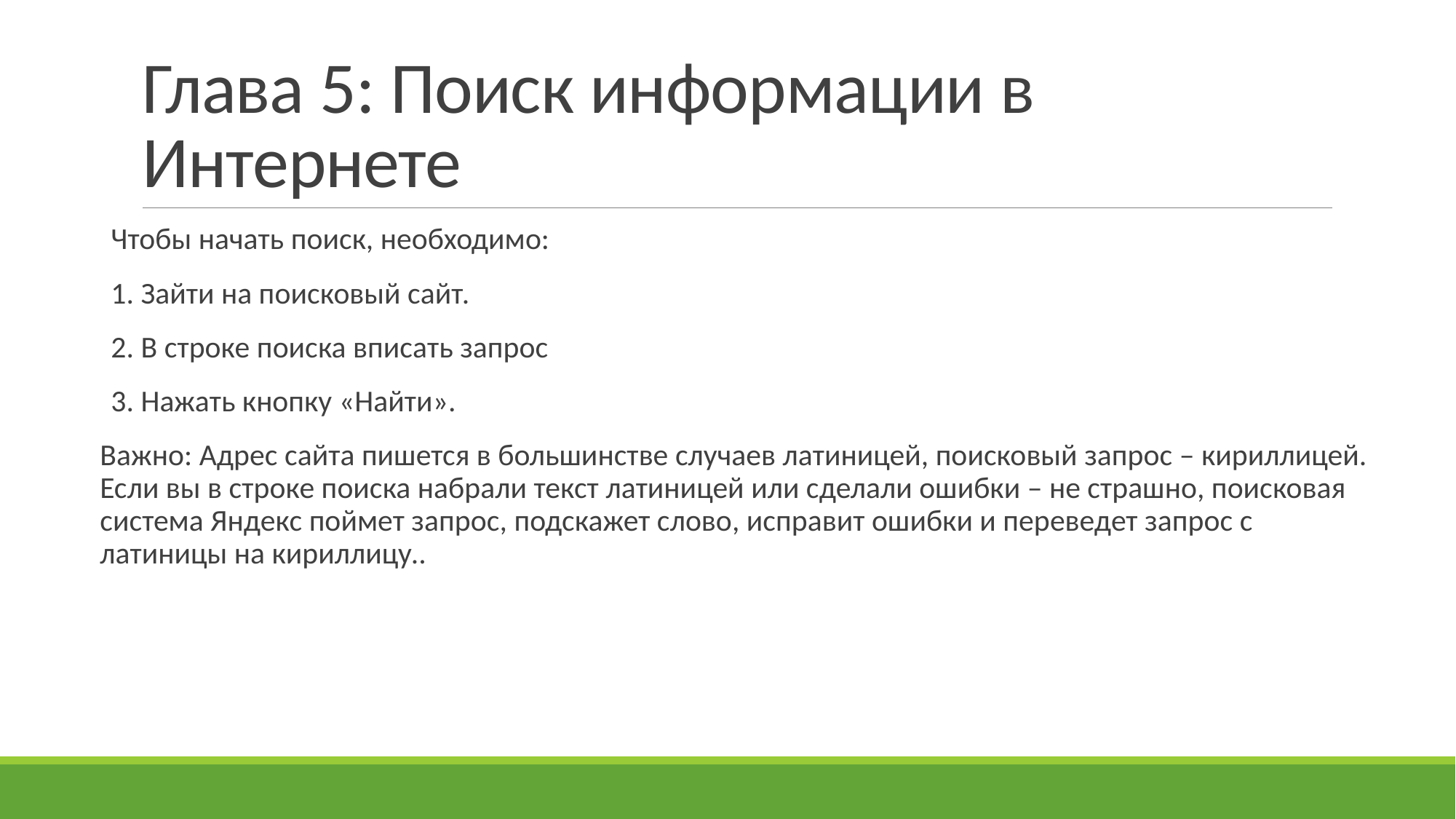

# Глава 5: Поиск информации в Интернете
Чтобы начать поиск, необходимо:
1. Зайти на поисковый сайт.
2. В строке поиска вписать запрос
3. Нажать кнопку «Найти».
Важно: Адрес сайта пишется в большинстве случаев латиницей, поисковый запрос – кириллицей. Если вы в строке поиска набрали текст латиницей или сделали ошибки – не страшно, поисковая система Яндекс поймет запрос, подскажет слово, исправит ошибки и переведет запрос с латиницы на кириллицу..